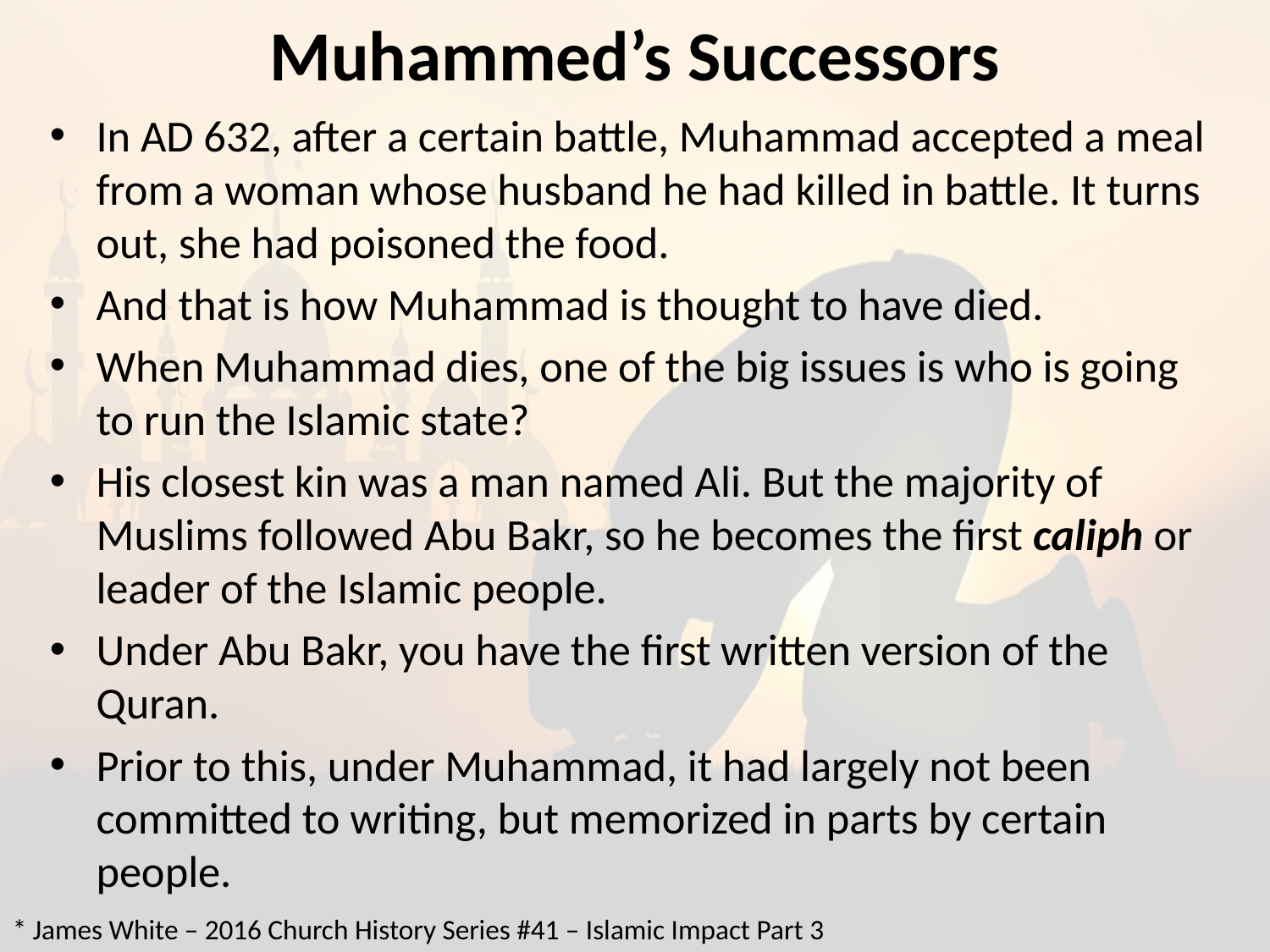

# Muhammed’s Successors
In AD 632, after a certain battle, Muhammad accepted a meal from a woman whose husband he had killed in battle. It turns out, she had poisoned the food.
And that is how Muhammad is thought to have died.
When Muhammad dies, one of the big issues is who is going to run the Islamic state?
His closest kin was a man named Ali. But the majority of Muslims followed Abu Bakr, so he becomes the first caliph or leader of the Islamic people.
Under Abu Bakr, you have the first written version of the Quran.
Prior to this, under Muhammad, it had largely not been committed to writing, but memorized in parts by certain people.

* James White – 2016 Church History Series #41 – Islamic Impact Part 3